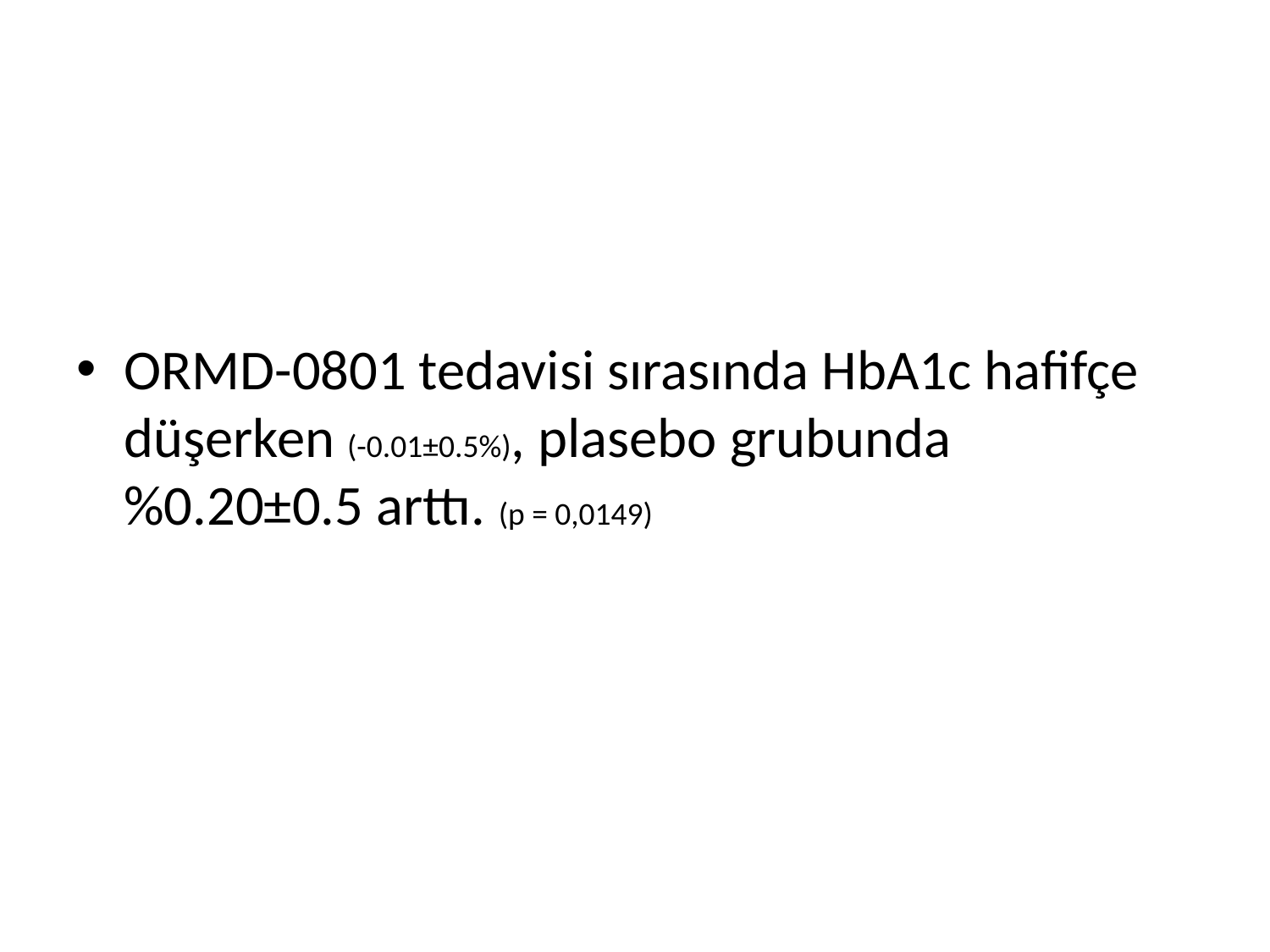

#
ORMD-0801 tedavisi sırasında HbA1c hafifçe düşerken (-0.01±0.5%), plasebo grubunda %0.20±0.5 arttı. (p = 0,0149)